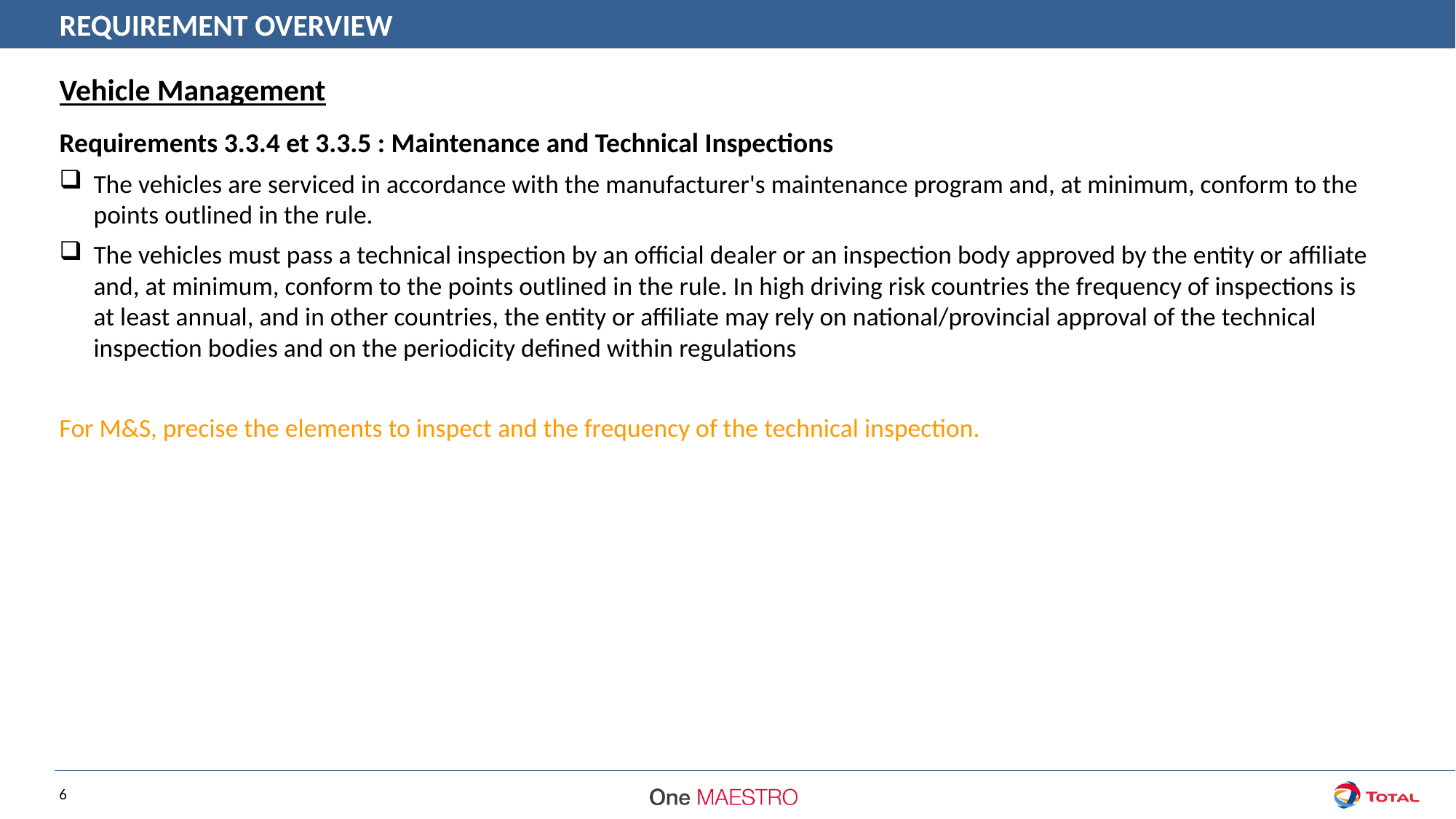

REQUIREMENT OVERVIEW
Vehicle Management
Requirements 3.3.4 et 3.3.5 : Maintenance and Technical Inspections
The vehicles are serviced in accordance with the manufacturer's maintenance program and, at minimum, conform to the points outlined in the rule.
The vehicles must pass a technical inspection by an official dealer or an inspection body approved by the entity or affiliate and, at minimum, conform to the points outlined in the rule. In high driving risk countries the frequency of inspections is at least annual, and in other countries, the entity or affiliate may rely on national/provincial approval of the technical inspection bodies and on the periodicity defined within regulations

For M&S, precise the elements to inspect and the frequency of the technical inspection.